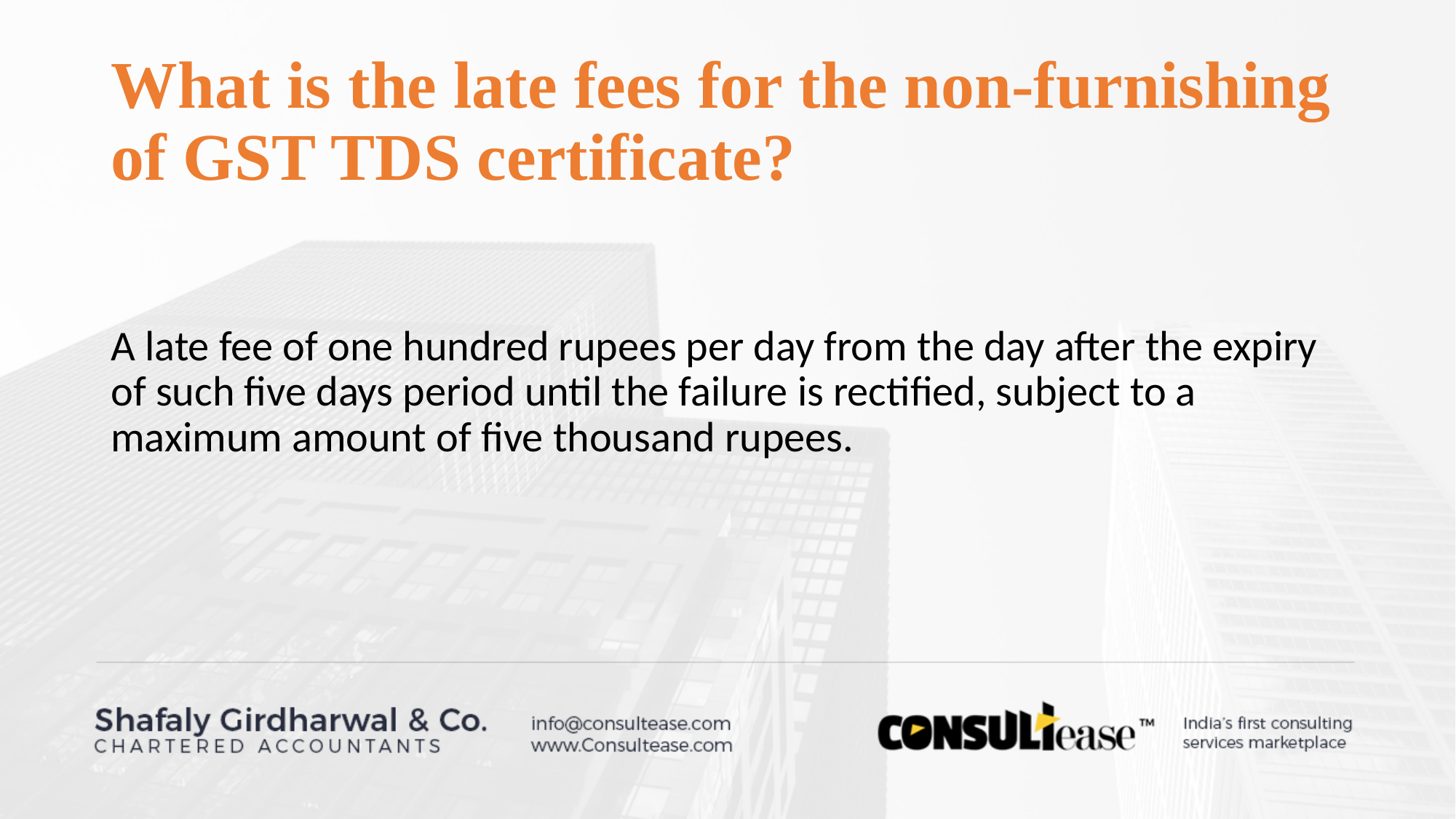

# What is the late fees for the non-furnishing of GST TDS certificate?
A late fee of one hundred rupees per day from the day after the expiry of such five days period until the failure is rectified, subject to a maximum amount of five thousand rupees.